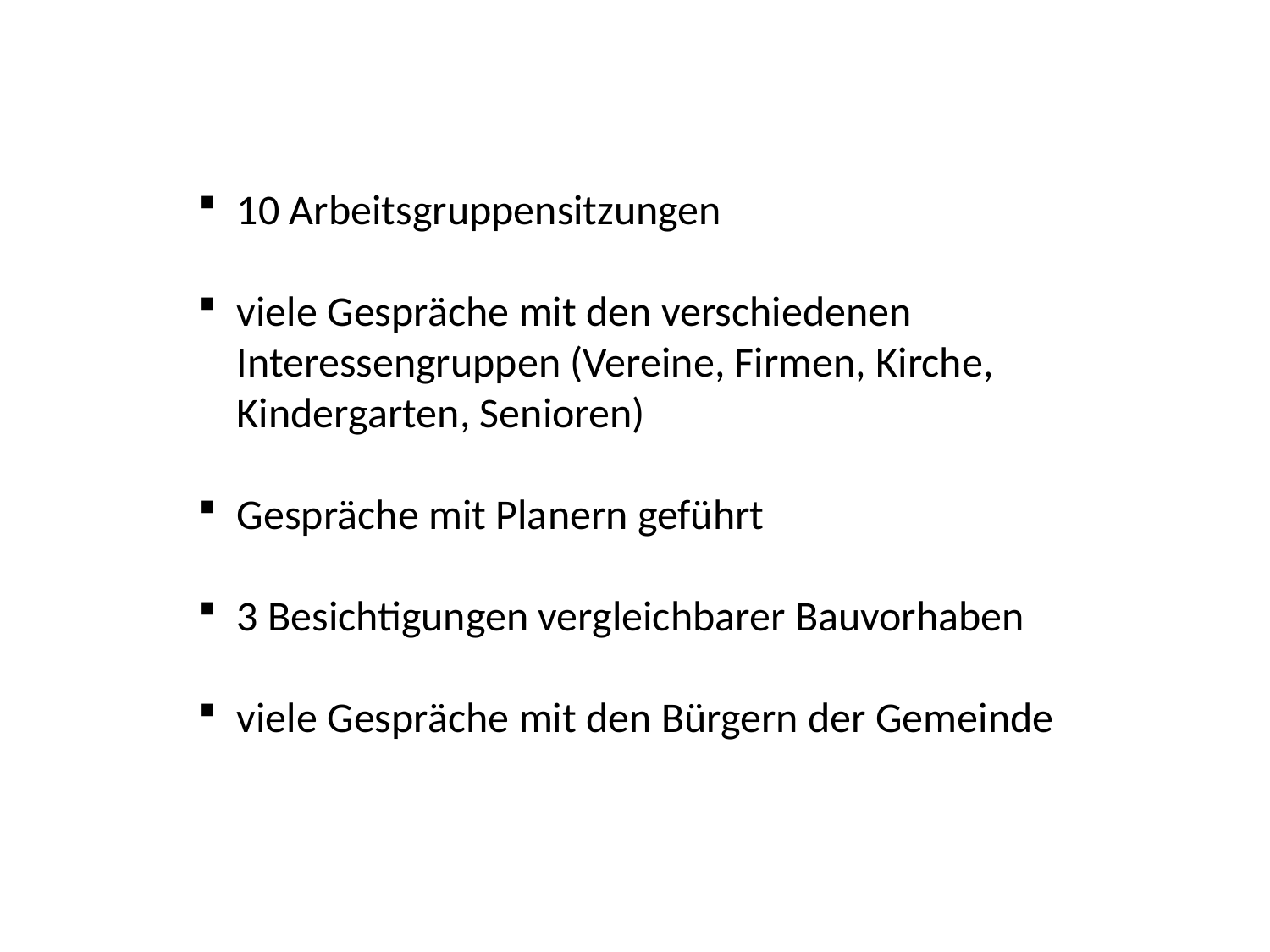

10 Arbeitsgruppensitzungen

viele Gespräche mit den verschiedenen Interessengruppen (Vereine, Firmen, Kirche, Kindergarten, Senioren)

Gespräche mit Planern geführt

3 Besichtigungen vergleichbarer Bauvorhaben

viele Gespräche mit den Bürgern der Gemeinde